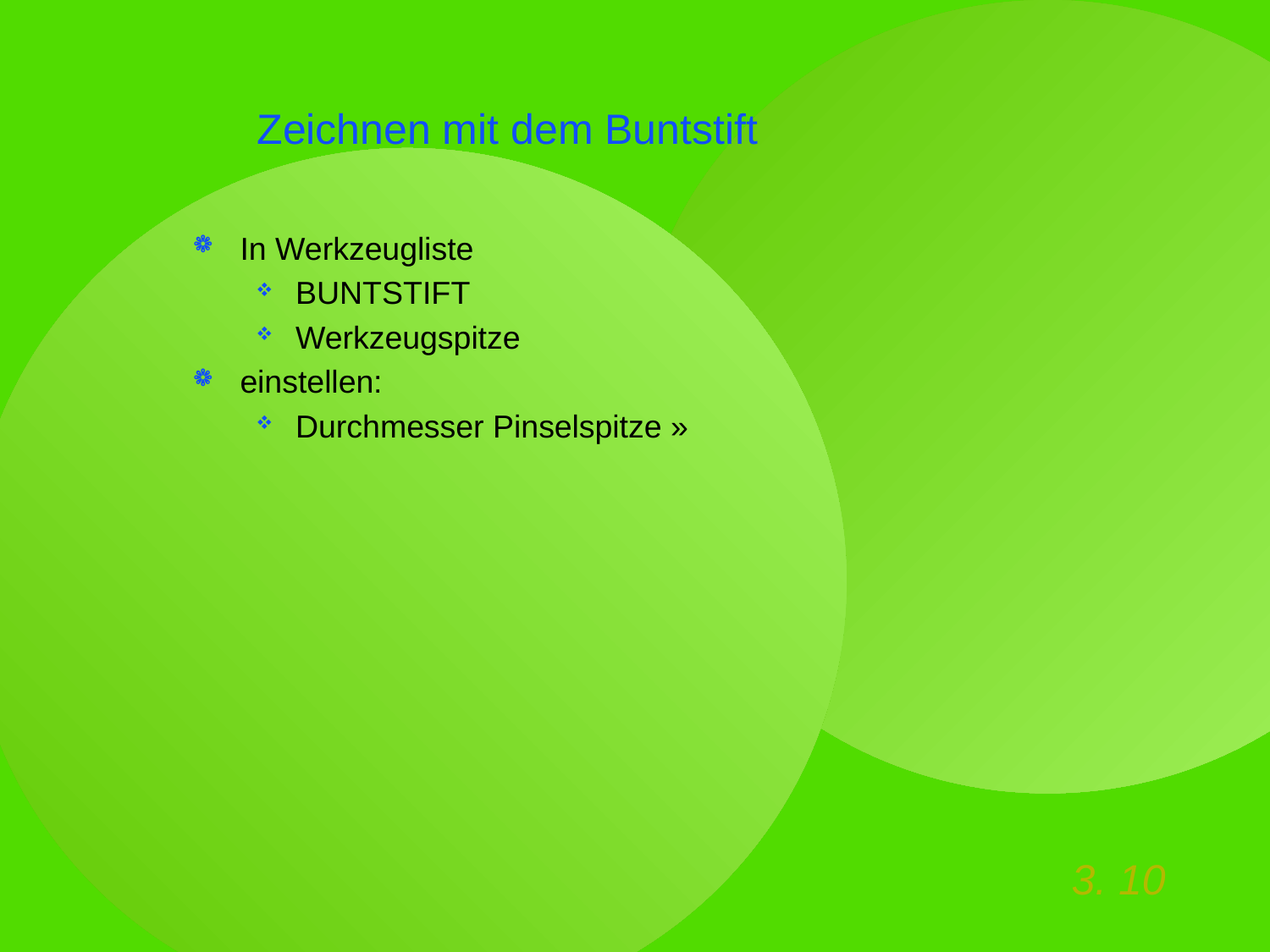

# Zeichnen mit dem Buntstift
In Werkzeugliste
BUNTSTIFT
Werkzeugspitze
einstellen:
Durchmesser Pinselspitze »